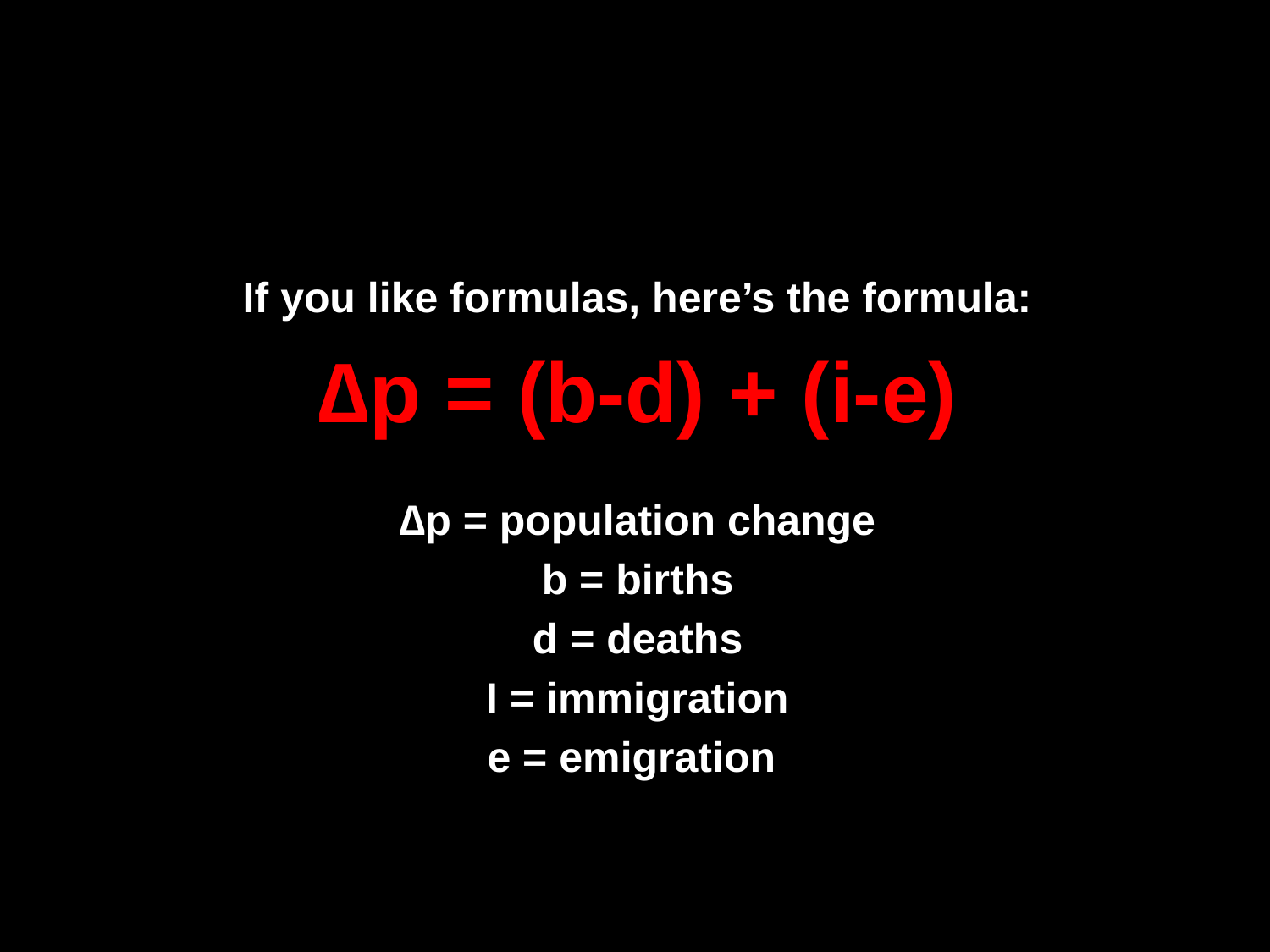

If you like formulas, here’s the formula:
∆p = (b-d) + (i-e)

∆p = population change
b = births
d = deaths
 I = immigration
e = emigration